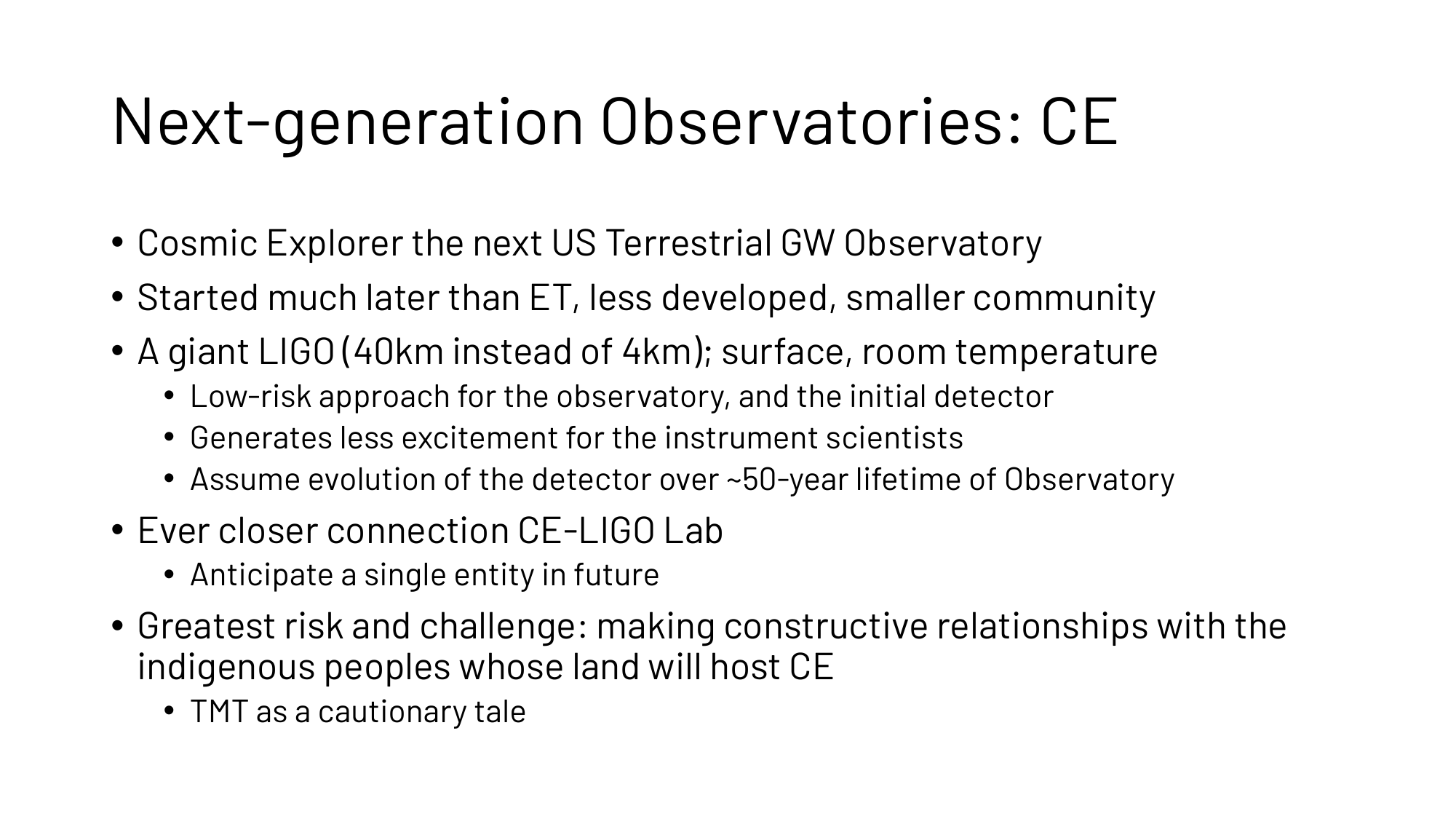

# Next-generation Observatories: CE
Cosmic Explorer the next US Terrestrial GW Observatory
Started much later than ET, less developed, smaller community
A giant LIGO (40km instead of 4km); surface, room temperature
Low-risk approach for the observatory, and the initial detector
Generates less excitement for the instrument scientists
Assume evolution of the detector over ~50-year lifetime of Observatory
Ever closer connection CE-LIGO Lab
Anticipate a single entity in future
Greatest risk and challenge: making constructive relationships with the indigenous peoples whose land will host CE
TMT as a cautionary tale